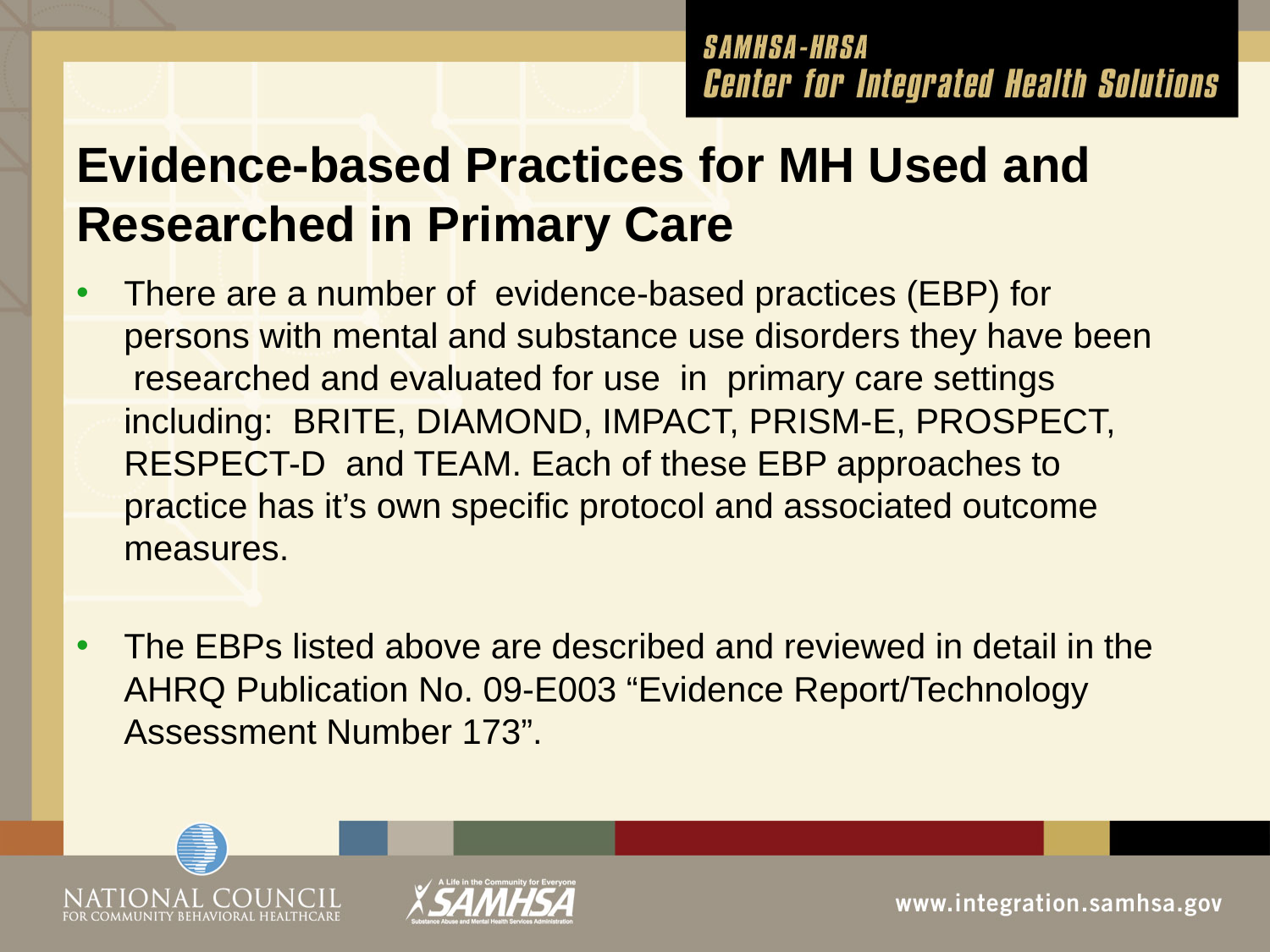

# Evidence-based Practices for MH Used and Researched in Primary Care
There are a number of  evidence-based practices (EBP) for persons with mental and substance use disorders they have been  researched and evaluated for use  in  primary care settings including:  BRITE, DIAMOND, IMPACT, PRISM-E, PROSPECT, RESPECT-D  and TEAM. Each of these EBP approaches to practice has it’s own specific protocol and associated outcome measures.

The EBPs listed above are described and reviewed in detail in the AHRQ Publication No. 09-E003 “Evidence Report/Technology Assessment Number 173”.